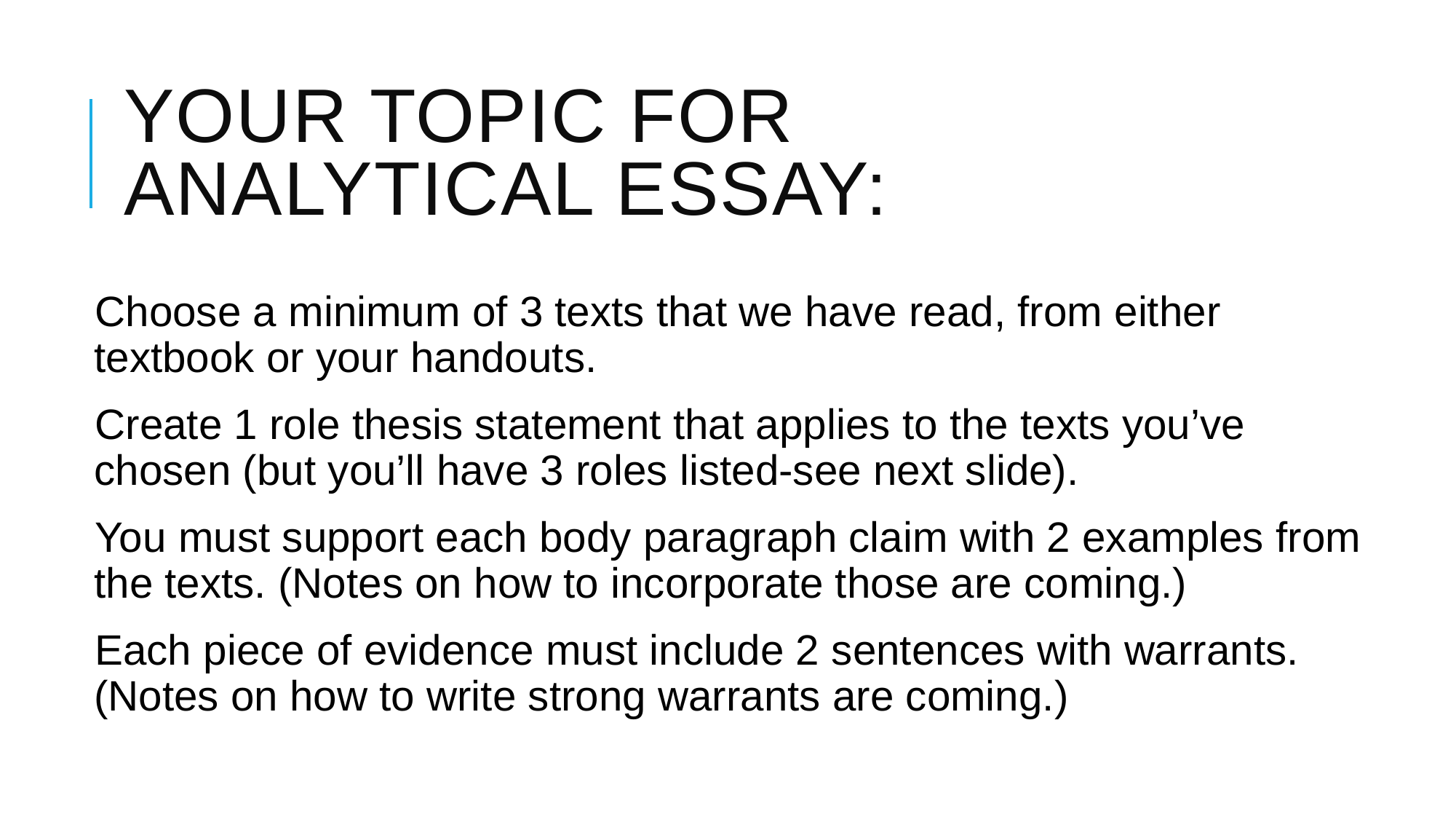

# Your topic for analytical essay:
Choose a minimum of 3 texts that we have read, from either textbook or your handouts.
Create 1 role thesis statement that applies to the texts you’ve chosen (but you’ll have 3 roles listed-see next slide).
You must support each body paragraph claim with 2 examples from the texts. (Notes on how to incorporate those are coming.)
Each piece of evidence must include 2 sentences with warrants. (Notes on how to write strong warrants are coming.)